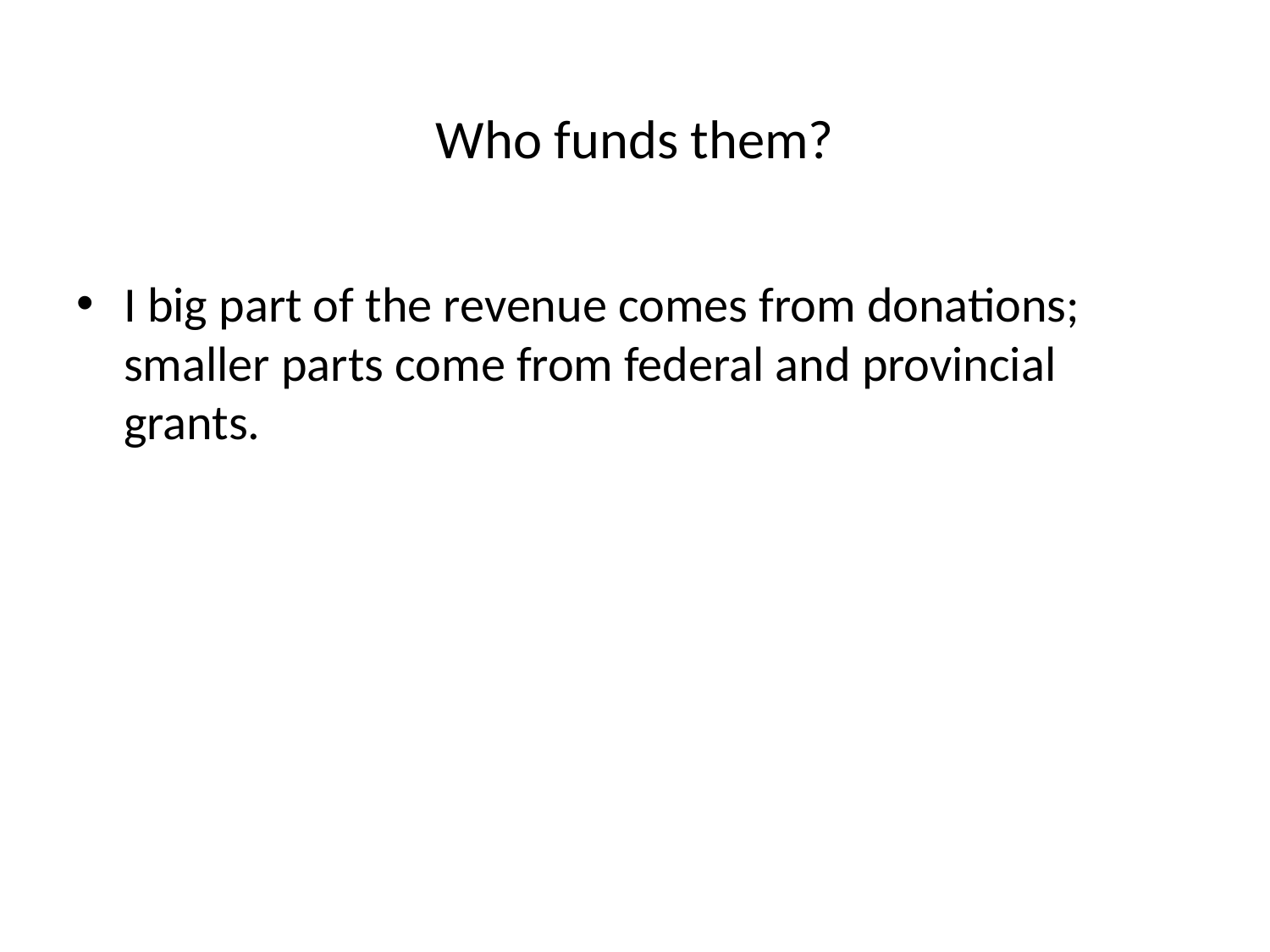

# Who funds them?
I big part of the revenue comes from donations; smaller parts come from federal and provincial grants.